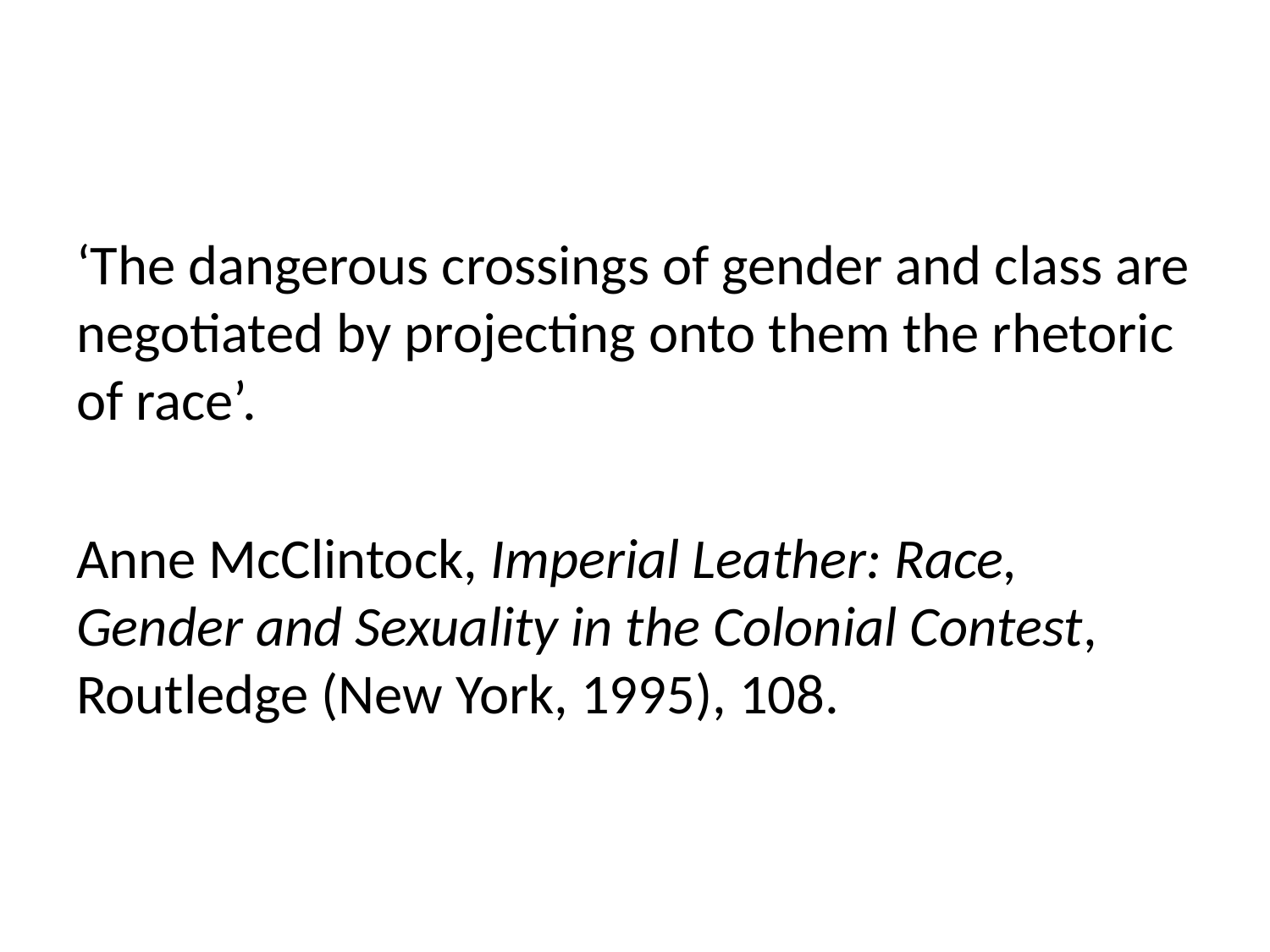

#
‘The dangerous crossings of gender and class are negotiated by projecting onto them the rhetoric of race’.

Anne McClintock, Imperial Leather: Race, Gender and Sexuality in the Colonial Contest, Routledge (New York, 1995), 108.